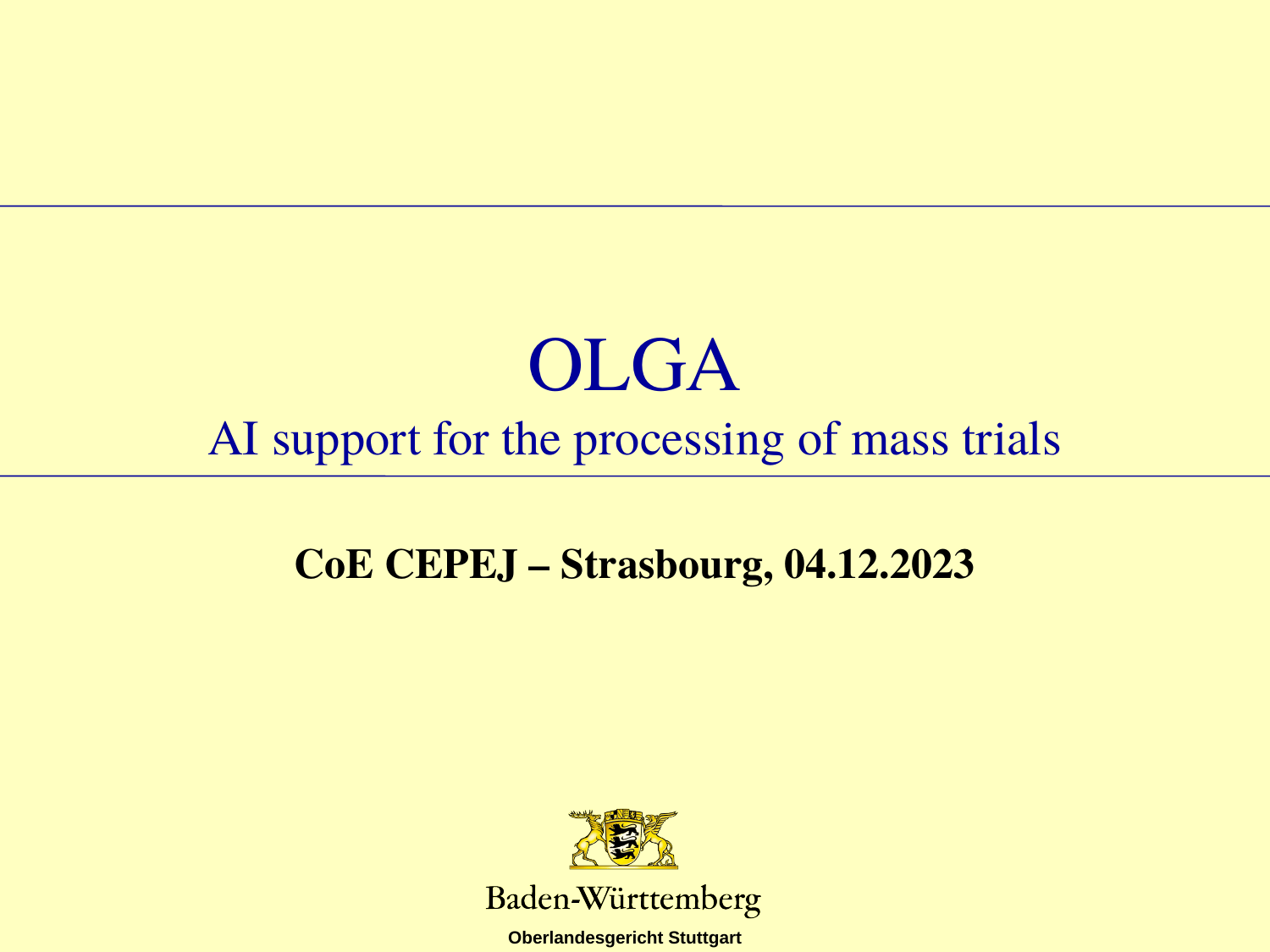

# OLGA AI support for the processing of mass trials
CoE CEPEJ – Strasbourg, 04.12.2023